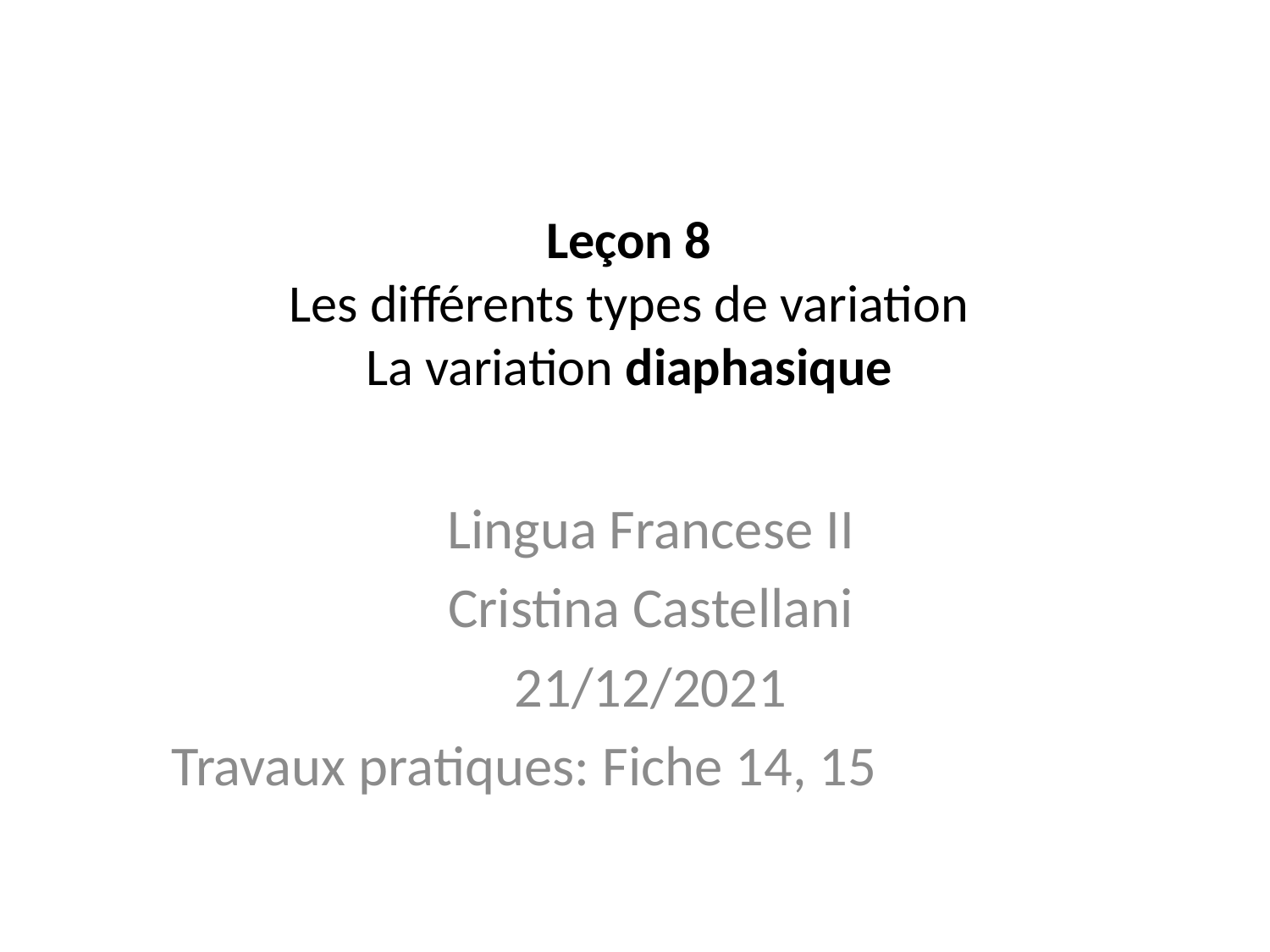

# Leçon 8 Les différents types de variation La variation diaphasique
Lingua Francese II
Cristina Castellani
21/12/2021
Travaux pratiques: Fiche 14, 15